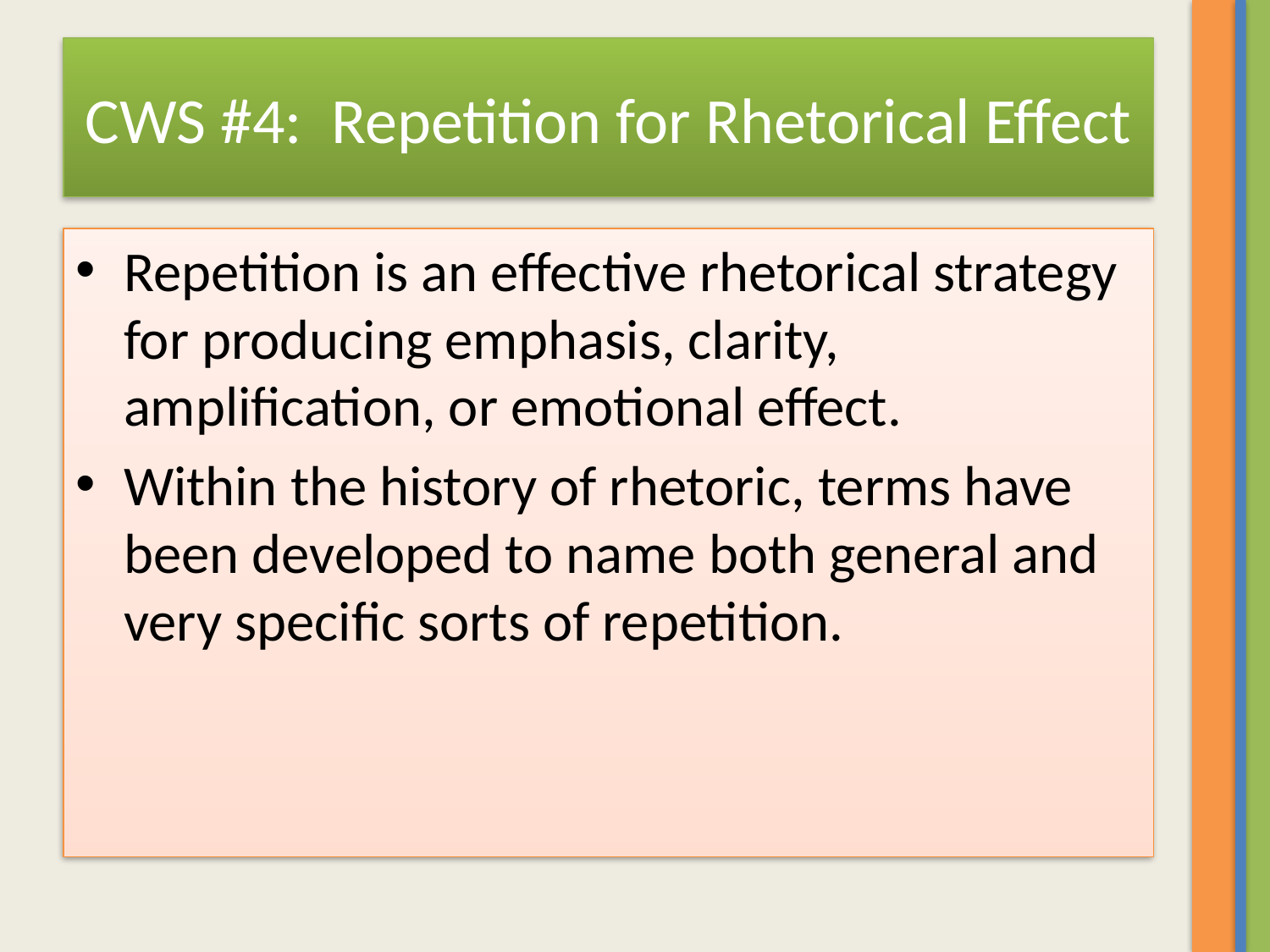

# CWS #4:  Repetition for Rhetorical Effect
Repetition is an effective rhetorical strategy for producing emphasis, clarity, amplification, or emotional effect.
Within the history of rhetoric, terms have been developed to name both general and very specific sorts of repetition.